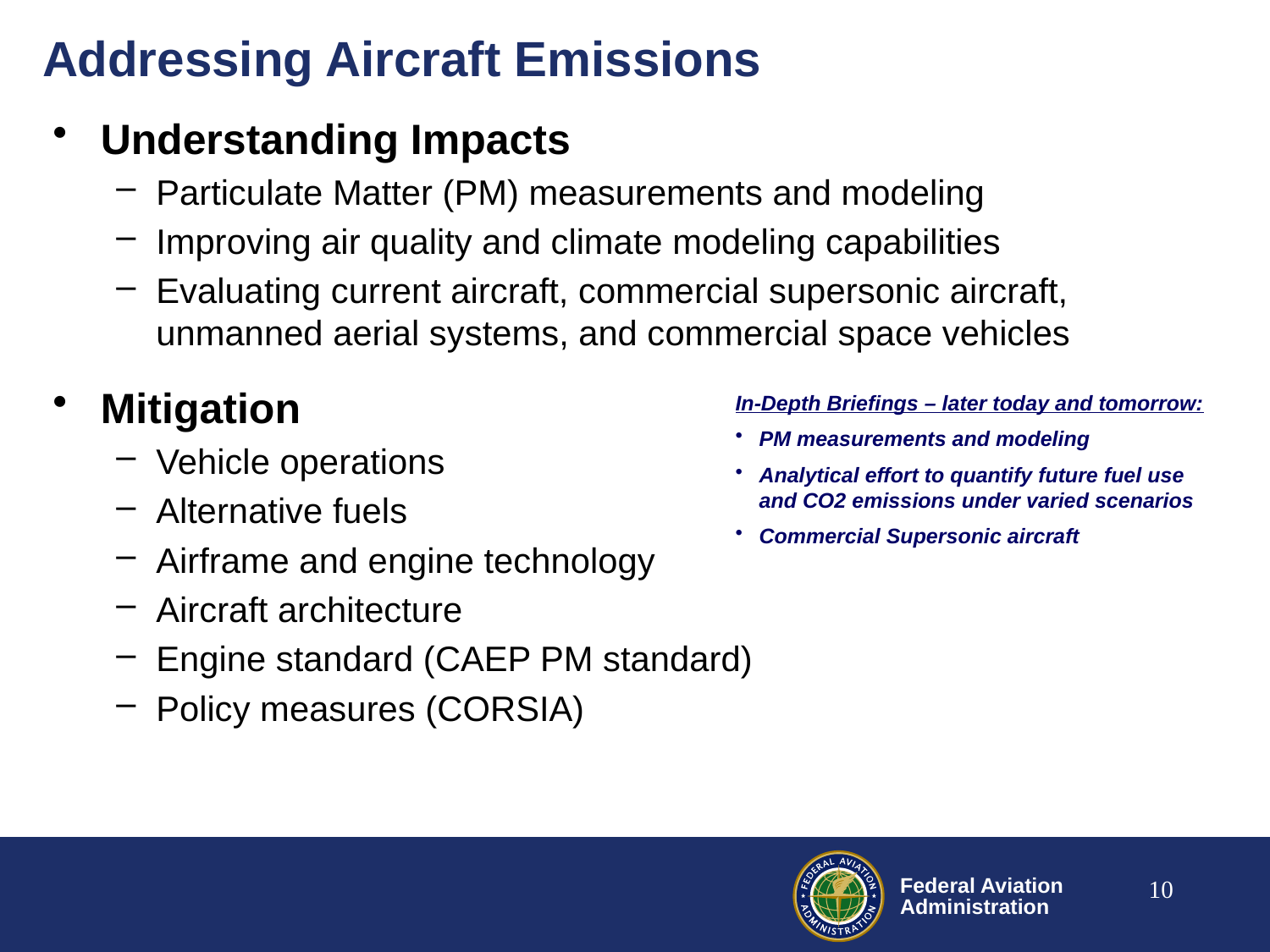

# Addressing Aircraft Emissions
Understanding Impacts
Particulate Matter (PM) measurements and modeling
Improving air quality and climate modeling capabilities
Evaluating current aircraft, commercial supersonic aircraft, unmanned aerial systems, and commercial space vehicles

Mitigation
Vehicle operations
Alternative fuels
Airframe and engine technology
Aircraft architecture
Engine standard (CAEP PM standard)
Policy measures (CORSIA)
In-Depth Briefings – later today and tomorrow:
PM measurements and modeling
Analytical effort to quantify future fuel use
and CO2 emissions under varied scenarios
Commercial Supersonic aircraft
10